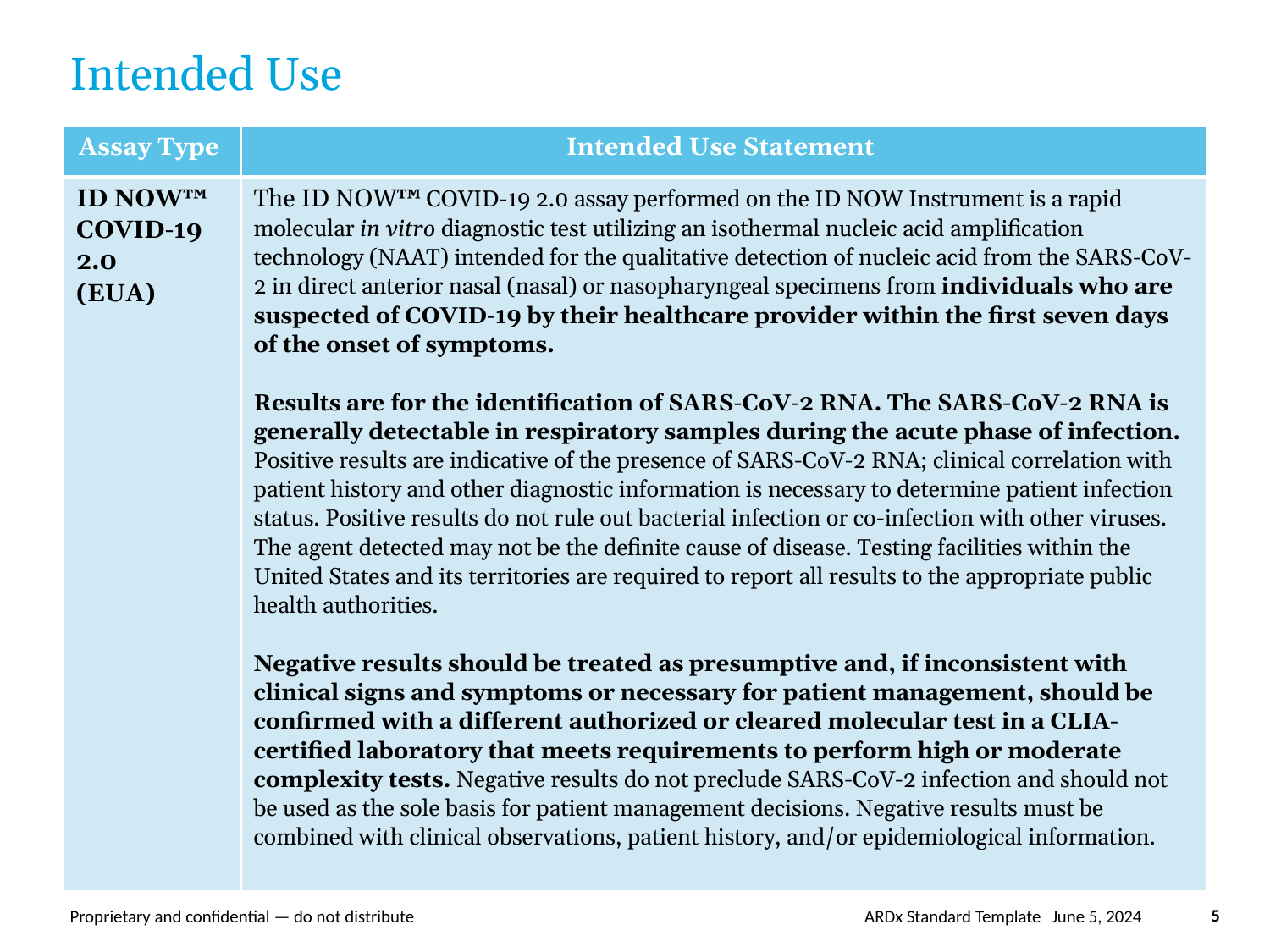

# Intended Use
| Assay Type | Intended Use Statement |
| --- | --- |
| ID NOW™ COVID-19 2.0 (EUA) | The ID NOW™ COVID-19 2.0 assay performed on the ID NOW Instrument is a rapid molecular in vitro diagnostic test utilizing an isothermal nucleic acid amplification technology (NAAT) intended for the qualitative detection of nucleic acid from the SARS-CoV-2 in direct anterior nasal (nasal) or nasopharyngeal specimens from individuals who are suspected of COVID-19 by their healthcare provider within the first seven days of the onset of symptoms.  Results are for the identification of SARS-CoV-2 RNA. The SARS-CoV-2 RNA is generally detectable in respiratory samples during the acute phase of infection. Positive results are indicative of the presence of SARS-CoV-2 RNA; clinical correlation with patient history and other diagnostic information is necessary to determine patient infection status. Positive results do not rule out bacterial infection or co-infection with other viruses. The agent detected may not be the definite cause of disease. Testing facilities within the United States and its territories are required to report all results to the appropriate public health authorities.  Negative results should be treated as presumptive and, if inconsistent with clinical signs and symptoms or necessary for patient management, should be confirmed with a different authorized or cleared molecular test in a CLIA-certified laboratory that meets requirements to perform high or moderate complexity tests. Negative results do not preclude SARS-CoV-2 infection and should not be used as the sole basis for patient management decisions. Negative results must be combined with clinical observations, patient history, and/or epidemiological information. |
ARDx Standard Template
June 5, 2024
5